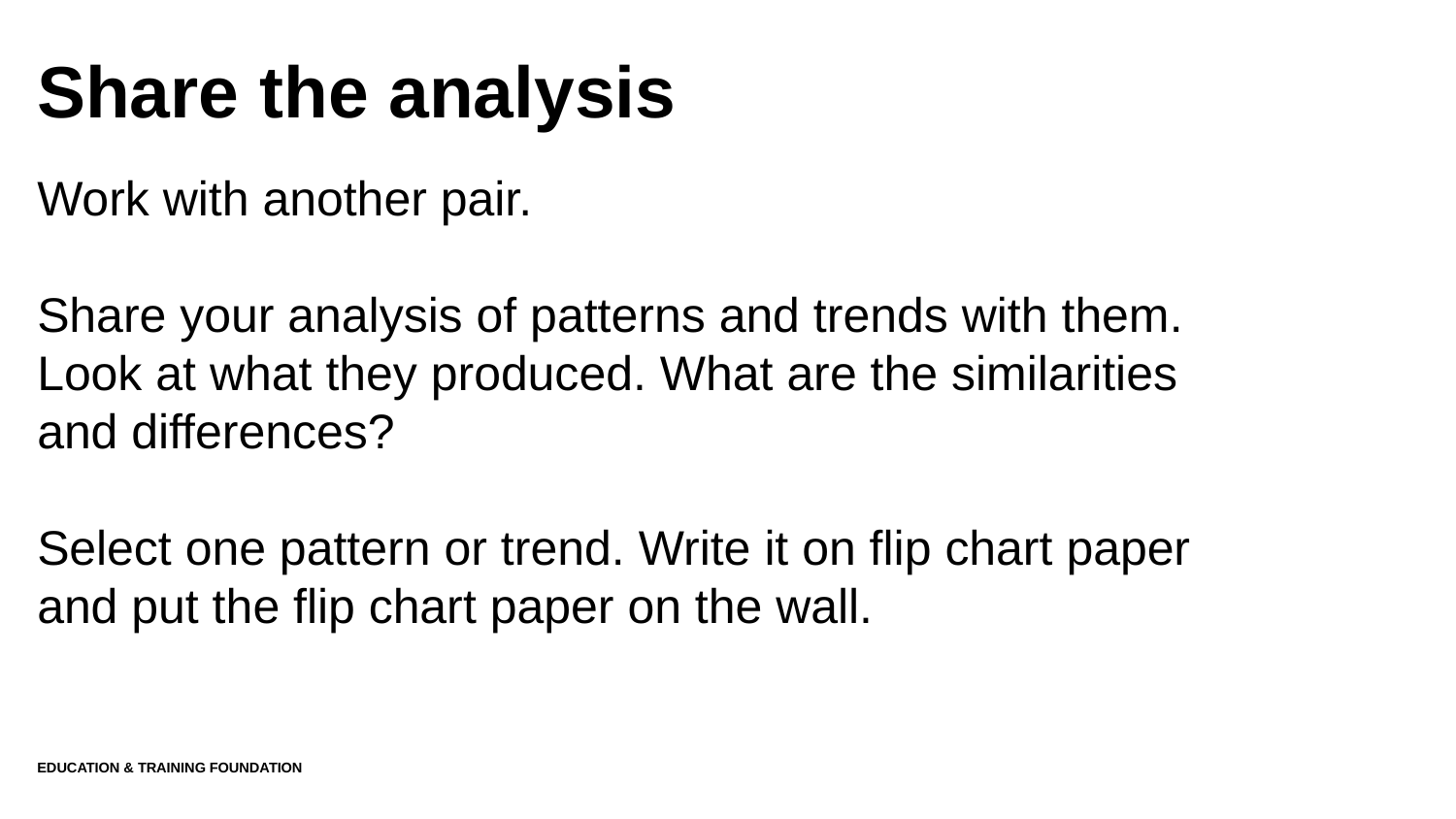

# Share the analysis
Work with another pair.

Share your analysis of patterns and trends with them.   Look at what they produced. What are the similarities and differences?

Select one pattern or trend. Write it on flip chart paper and put the flip chart paper on the wall.
Education & Training Foundation